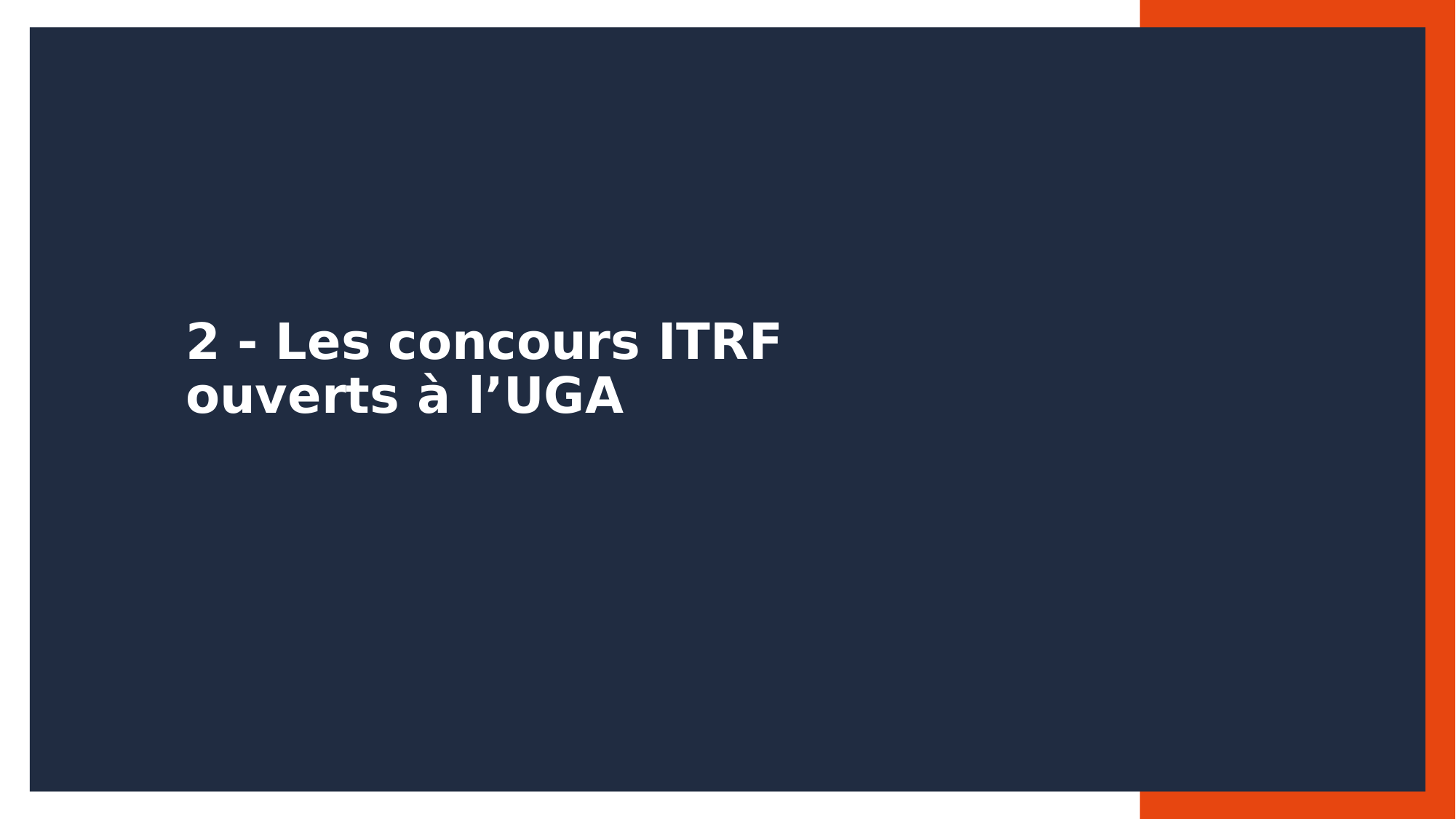

# 2 - Les concours ITRF ouverts à l’UGA